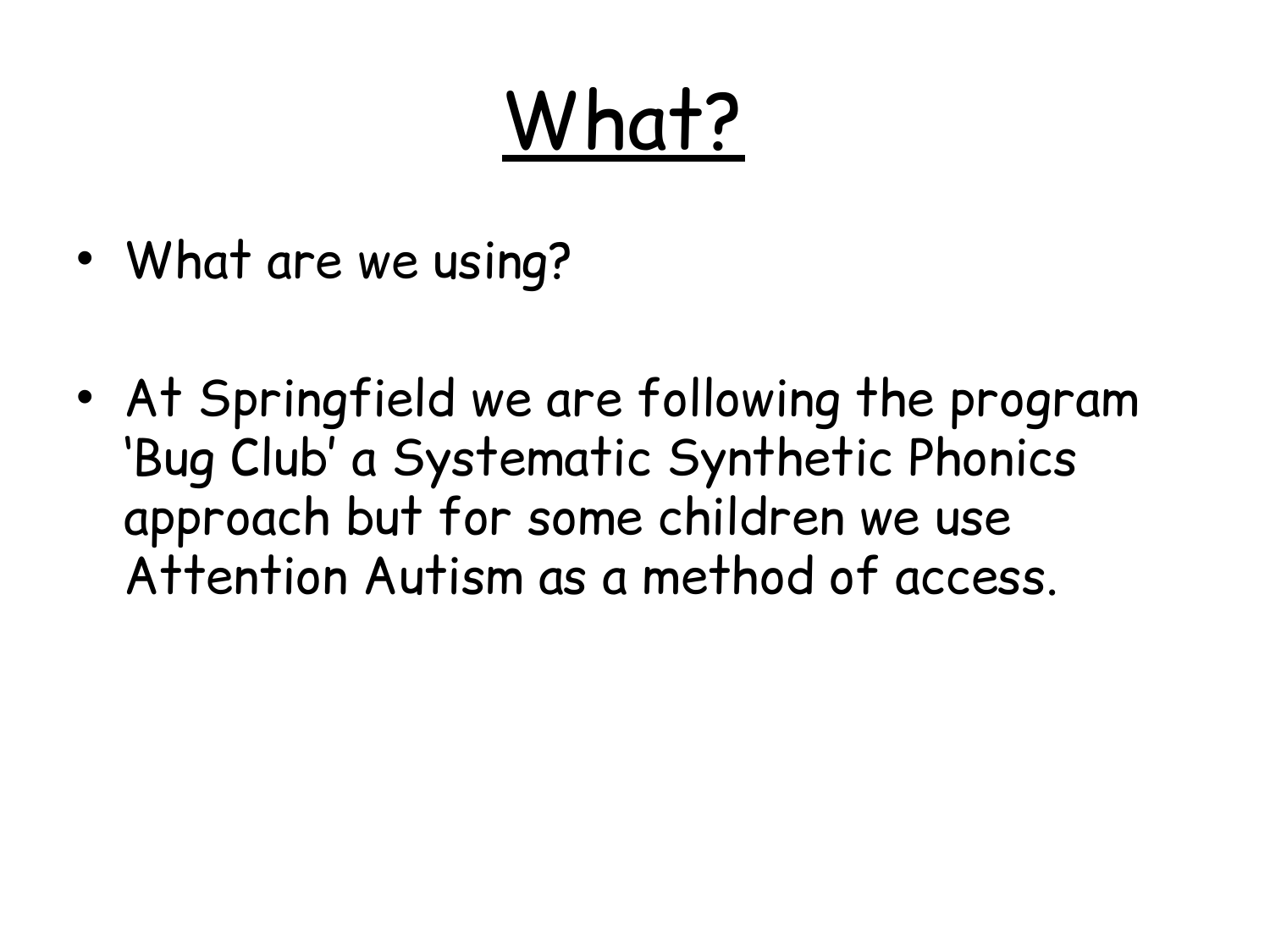

# What?
What are we using?

At Springfield we are following the program ‘Bug Club’ a Systematic Synthetic Phonics approach but for some children we use Attention Autism as a method of access.